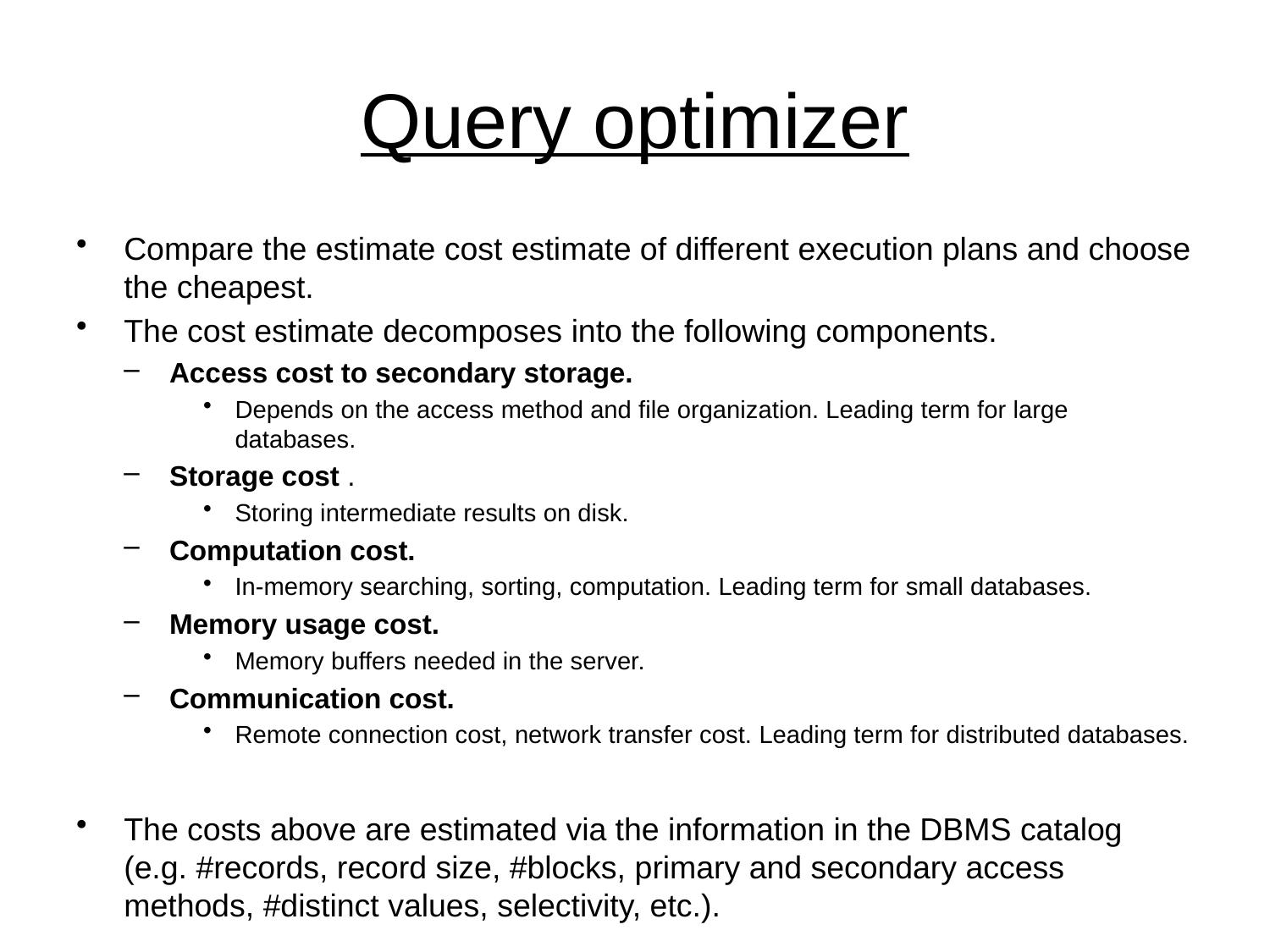

# Query optimizer
Compare the estimate cost estimate of different execution plans and choose the cheapest.
The cost estimate decomposes into the following components.
Access cost to secondary storage.
Depends on the access method and file organization. Leading term for large databases.
Storage cost .
Storing intermediate results on disk.
Computation cost.
In-memory searching, sorting, computation. Leading term for small databases.
Memory usage cost.
Memory buffers needed in the server.
Communication cost.
Remote connection cost, network transfer cost. Leading term for distributed databases.

The costs above are estimated via the information in the DBMS catalog (e.g. #records, record size, #blocks, primary and secondary access methods, #distinct values, selectivity, etc.).